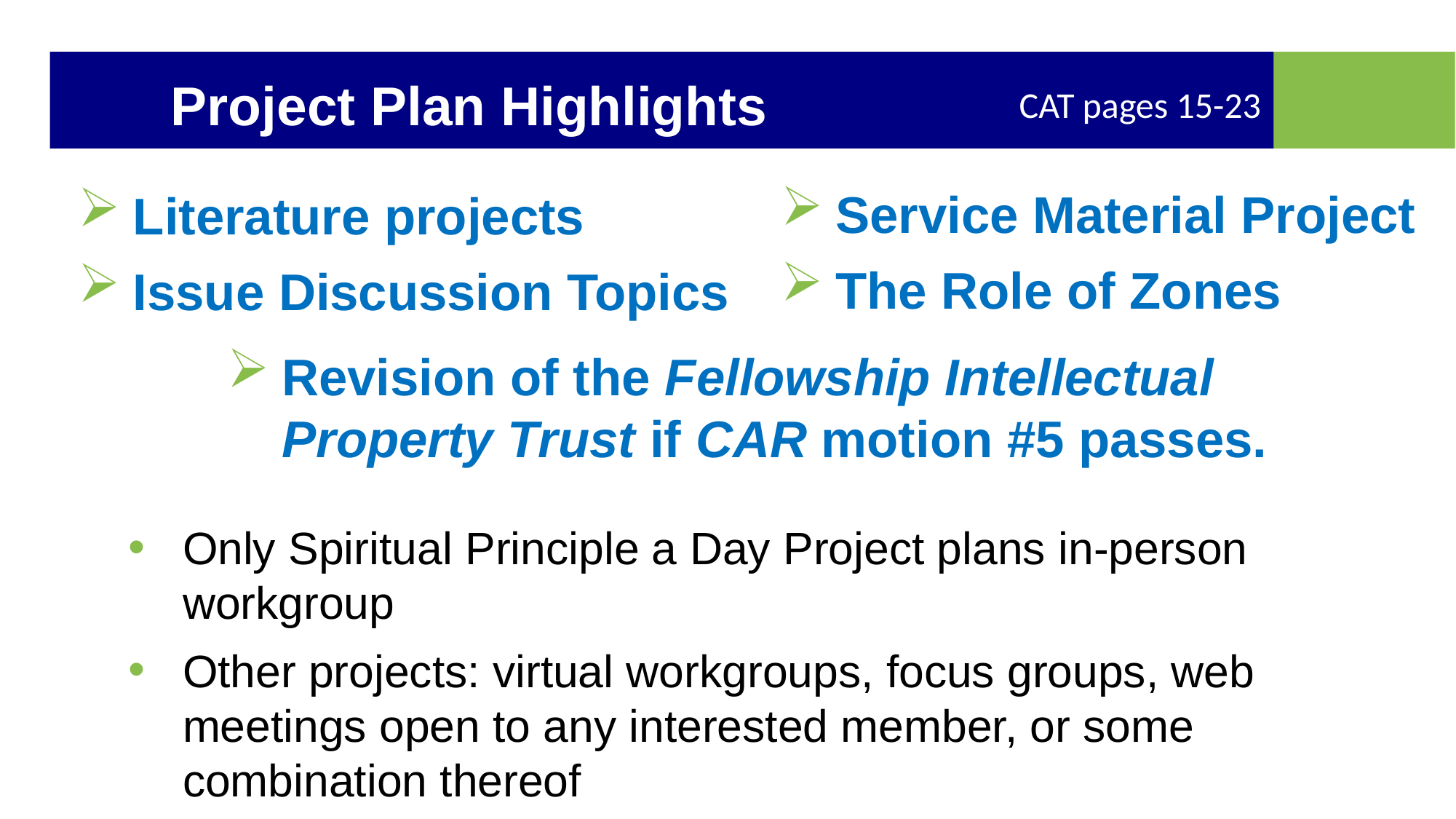

Project Plan Highlights
CAT pages 15-23
Service Material Project
The Role of Zones
Literature projects
Issue Discussion Topics

Revision of the Fellowship Intellectual
Property Trust if CAR motion #5 passes.

Only Spiritual Principle a Day Project plans in-person workgroup
Other projects: virtual workgroups, focus groups, web meetings open to any interested member, or some combination thereof